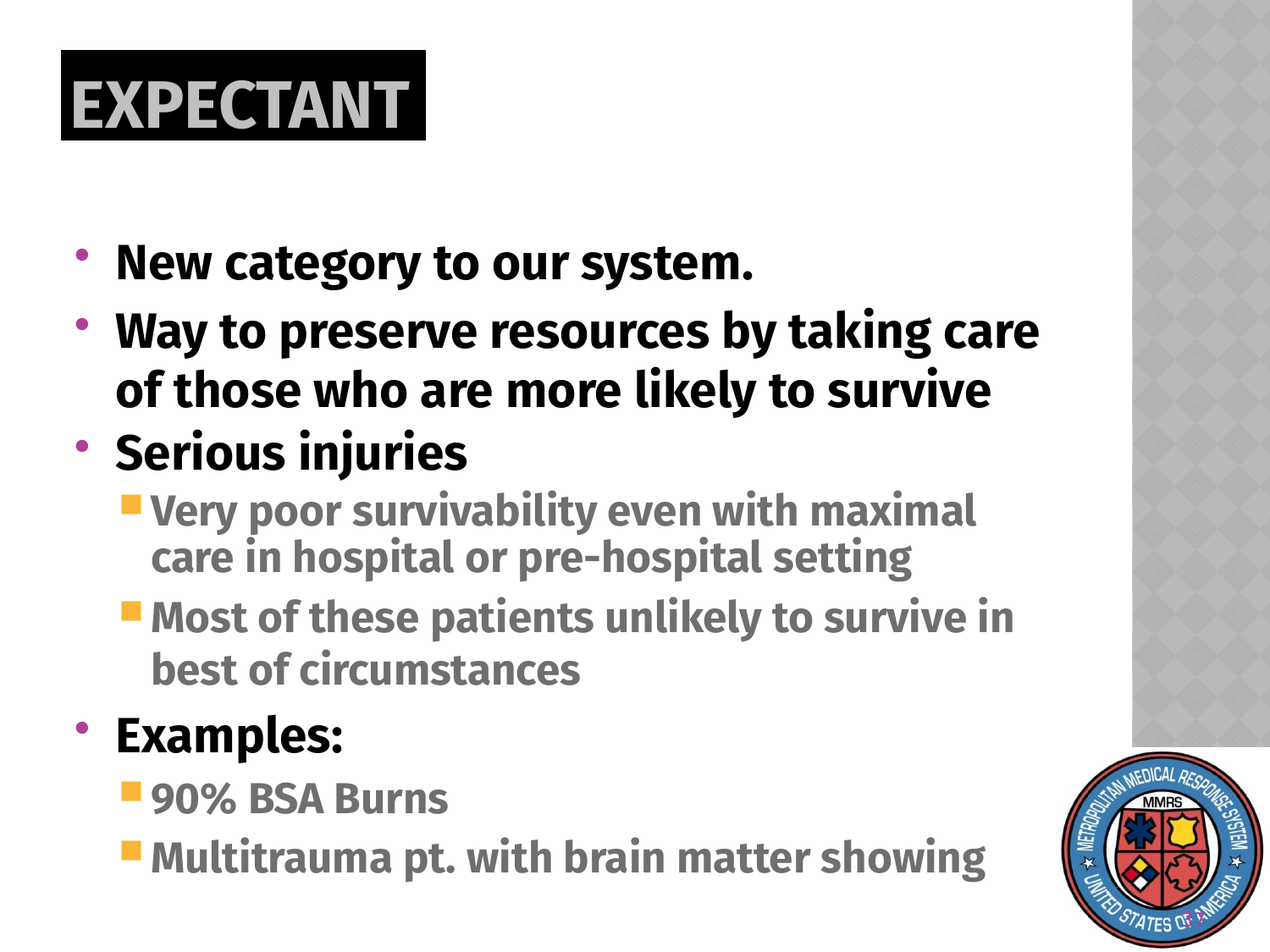

# Expectant

New category to our system.
Way to preserve resources by taking care of those who are more likely to survive
Serious injuries
Very poor survivability even with maximal care in hospital or pre-hospital setting
Most of these patients unlikely to survive in best of circumstances
Examples:
90% BSA Burns
Multitrauma pt. with brain matter showing

37